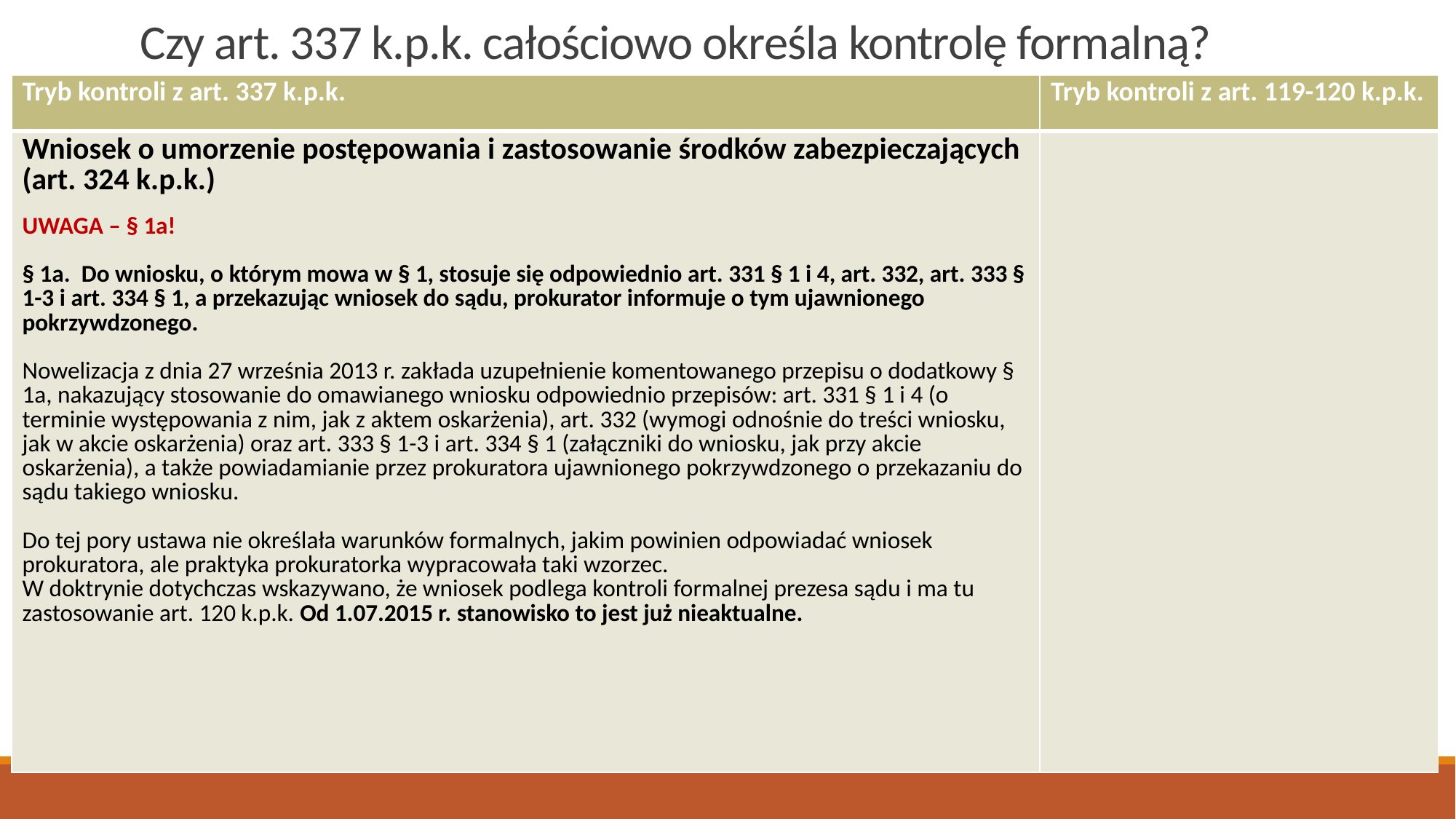

# Czy art. 337 k.p.k. całościowo określa kontrolę formalną?
| Tryb kontroli z art. 337 k.p.k. | Tryb kontroli z art. 119-120 k.p.k. |
| --- | --- |
| Wniosek o umorzenie postępowania i zastosowanie środków zabezpieczających (art. 324 k.p.k.) UWAGA – § 1a! § 1a. Do wniosku, o którym mowa w § 1, stosuje się odpowiednio art. 331 § 1 i 4, art. 332, art. 333 § 1-3 i art. 334 § 1, a przekazując wniosek do sądu, prokurator informuje o tym ujawnionego pokrzywdzonego. Nowelizacja z dnia 27 września 2013 r. zakłada uzupełnienie komentowanego przepisu o dodatkowy § 1a, nakazujący stosowanie do omawianego wniosku odpowiednio przepisów: art. 331 § 1 i 4 (o terminie występowania z nim, jak z aktem oskarżenia), art. 332 (wymogi odnośnie do treści wniosku, jak w akcie oskarżenia) oraz art. 333 § 1-3 i art. 334 § 1 (załączniki do wniosku, jak przy akcie oskarżenia), a także powiadamianie przez prokuratora ujawnionego pokrzywdzonego o przekazaniu do sądu takiego wniosku. Do tej pory ustawa nie określała warunków formalnych, jakim powinien odpowiadać wniosek prokuratora, ale praktyka prokuratorka wypracowała taki wzorzec. W doktrynie dotychczas wskazywano, że wniosek podlega kontroli formalnej prezesa sądu i ma tu zastosowanie art. 120 k.p.k. Od 1.07.2015 r. stanowisko to jest już nieaktualne. |  |